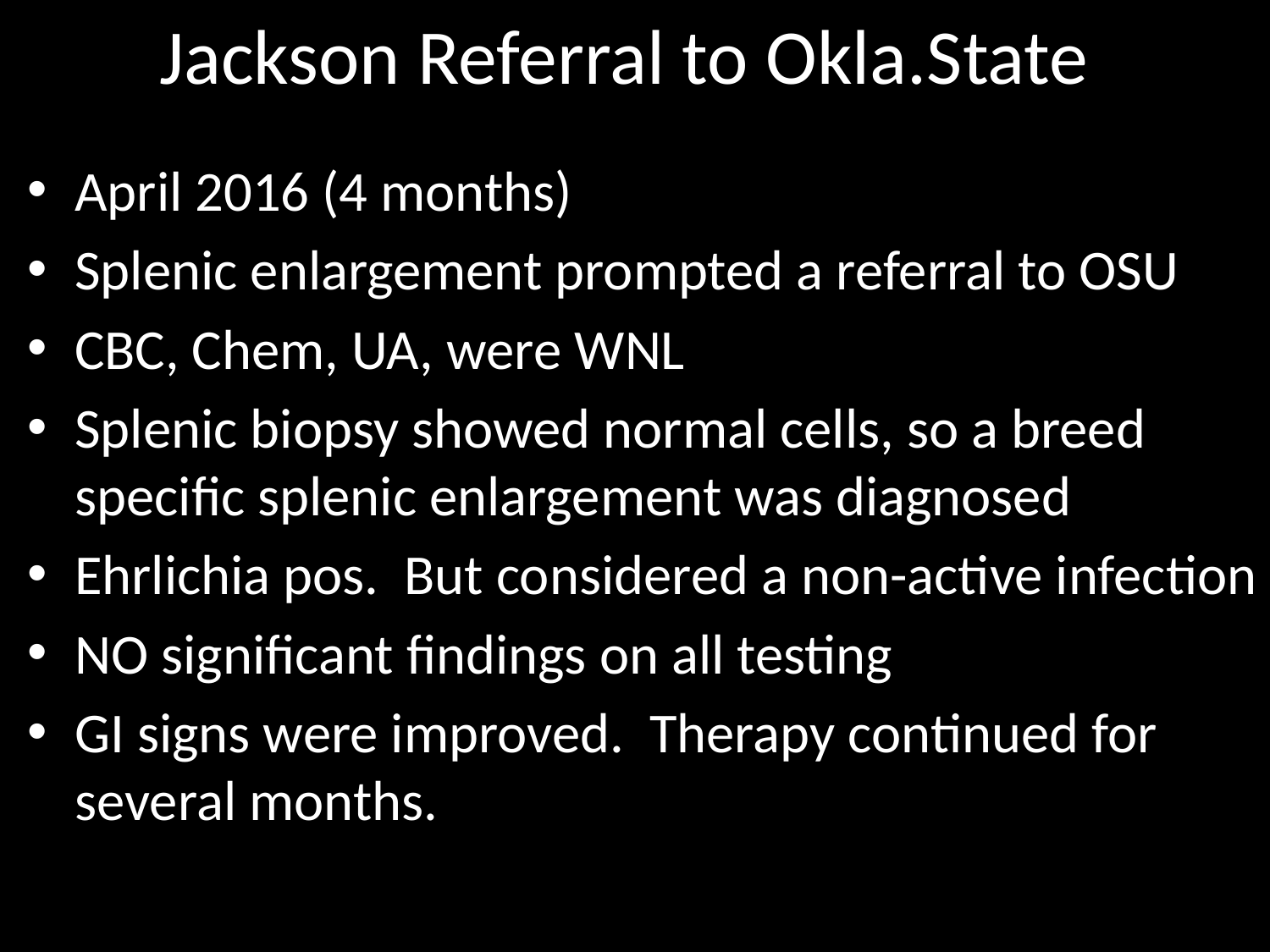

# Jackson Referral to Okla.State
April 2016 (4 months)
Splenic enlargement prompted a referral to OSU
CBC, Chem, UA, were WNL
Splenic biopsy showed normal cells, so a breed specific splenic enlargement was diagnosed
Ehrlichia pos.  But considered a non-active infection
NO significant findings on all testing
GI signs were improved.  Therapy continued for several months.